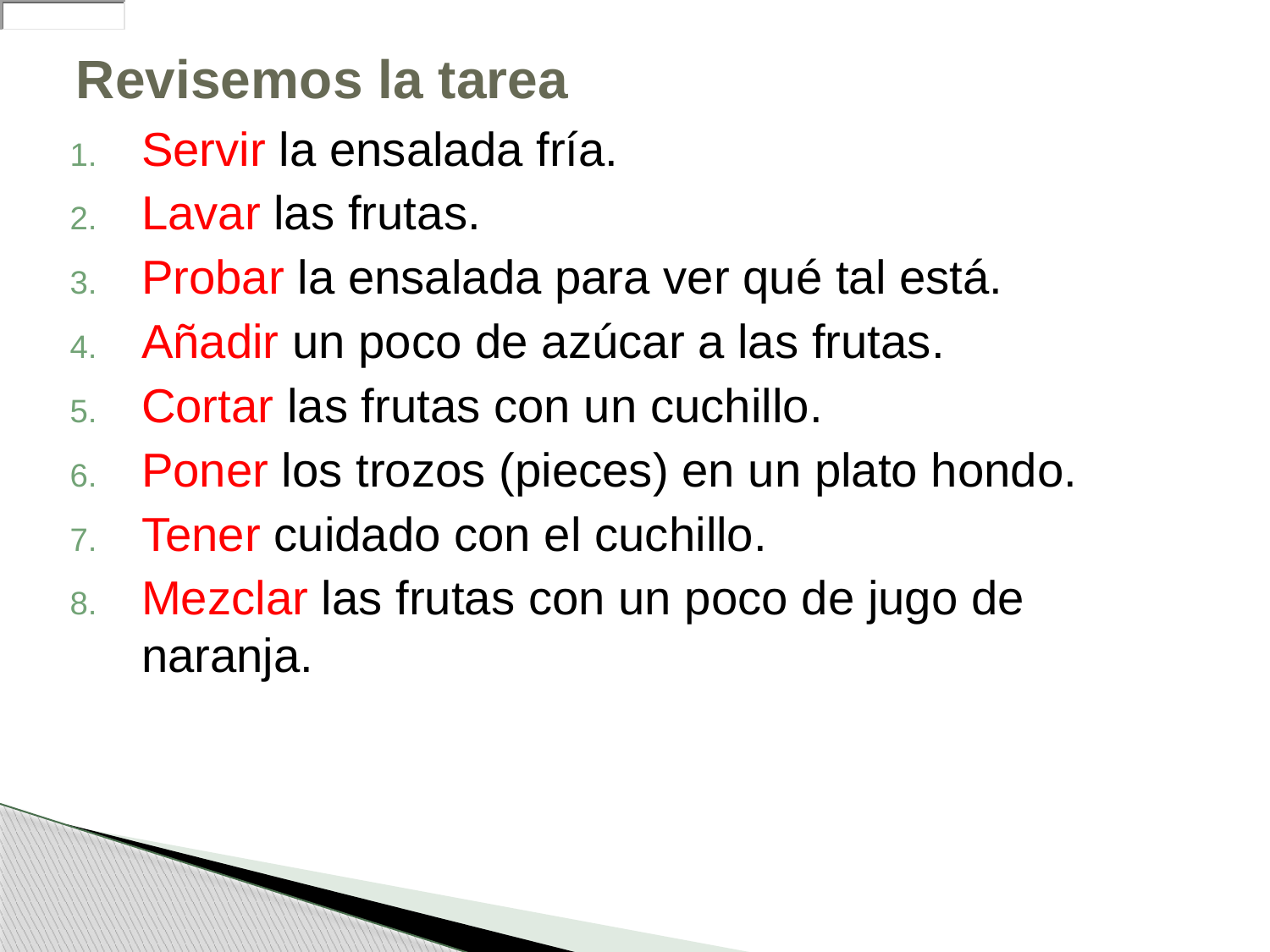

# Revisemos la tarea
Servir la ensalada fría.
Lavar las frutas.
Probar la ensalada para ver qué tal está.
Añadir un poco de azúcar a las frutas.
Cortar las frutas con un cuchillo.
Poner los trozos (pieces) en un plato hondo.
Tener cuidado con el cuchillo.
Mezclar las frutas con un poco de jugo de naranja.